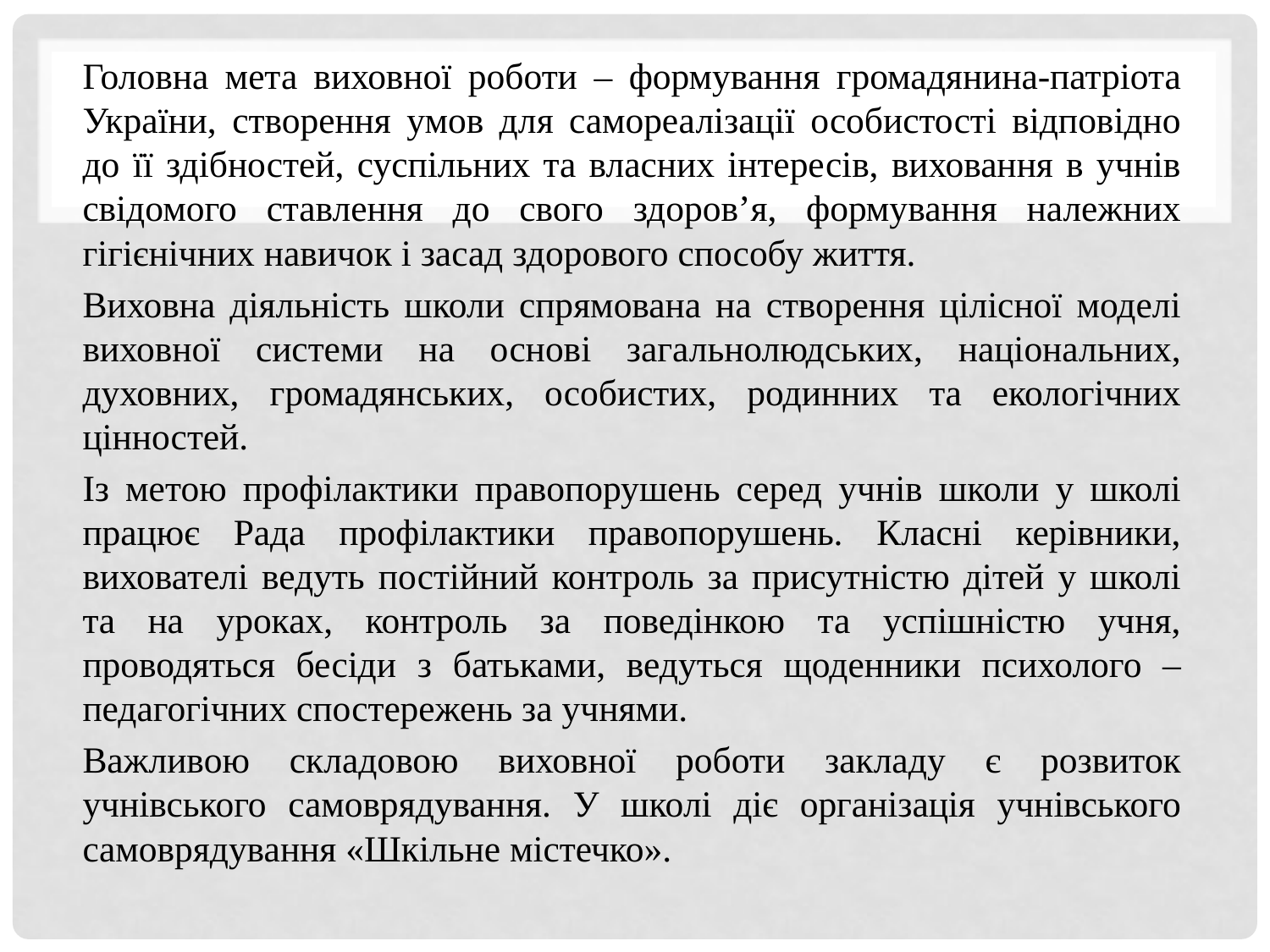

Головна мета виховної роботи – формування громадянина-патріота України, створення умов для самореалізації особистості відповідно до її здібностей, суспільних та власних інтересів, виховання в учнів свідомого ставлення до свого здоров’я, формування належних гігієнічних навичок і засад здорового способу життя.
	Виховна діяльність школи спрямована на створення цілісної моделі виховної системи на основі загальнолюдських, національних, духовних, громадянських, особистих, родинних та екологічних цінностей.
	Із метою профілактики правопорушень серед учнів школи у школі працює Рада профілактики правопорушень. Класні керівники, вихователі ведуть постійний контроль за присутністю дітей у школі та на уроках, контроль за поведінкою та успішністю учня, проводяться бесіди з батьками, ведуться щоденники психолого – педагогічних спостережень за учнями.
	Важливою складовою виховної роботи закладу є розвиток учнівського самоврядування. У школі діє організація учнівського самоврядування «Шкільне містечко».